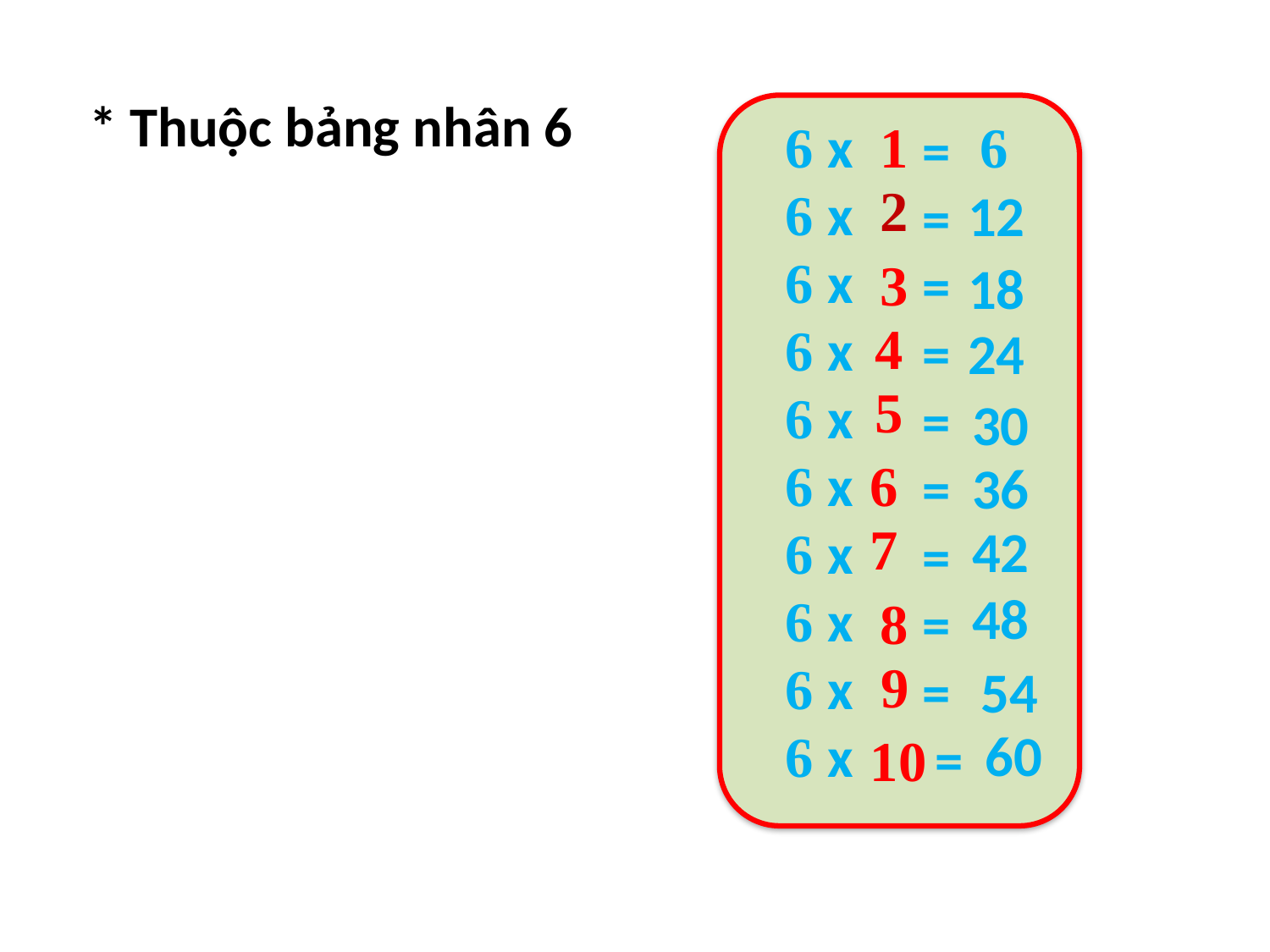

* Thuộc bảng nhân 6

6
6
6
6
6
6
6
6
6
6
x
x
x
x
x
x
x
x
x
x
1
 6
=
=
=
=
=
=
=
=
=
 =
2
 12
3
 18
4
 24
5
 30
6
 36
7
 42
 48
8
9
  54
  60
10